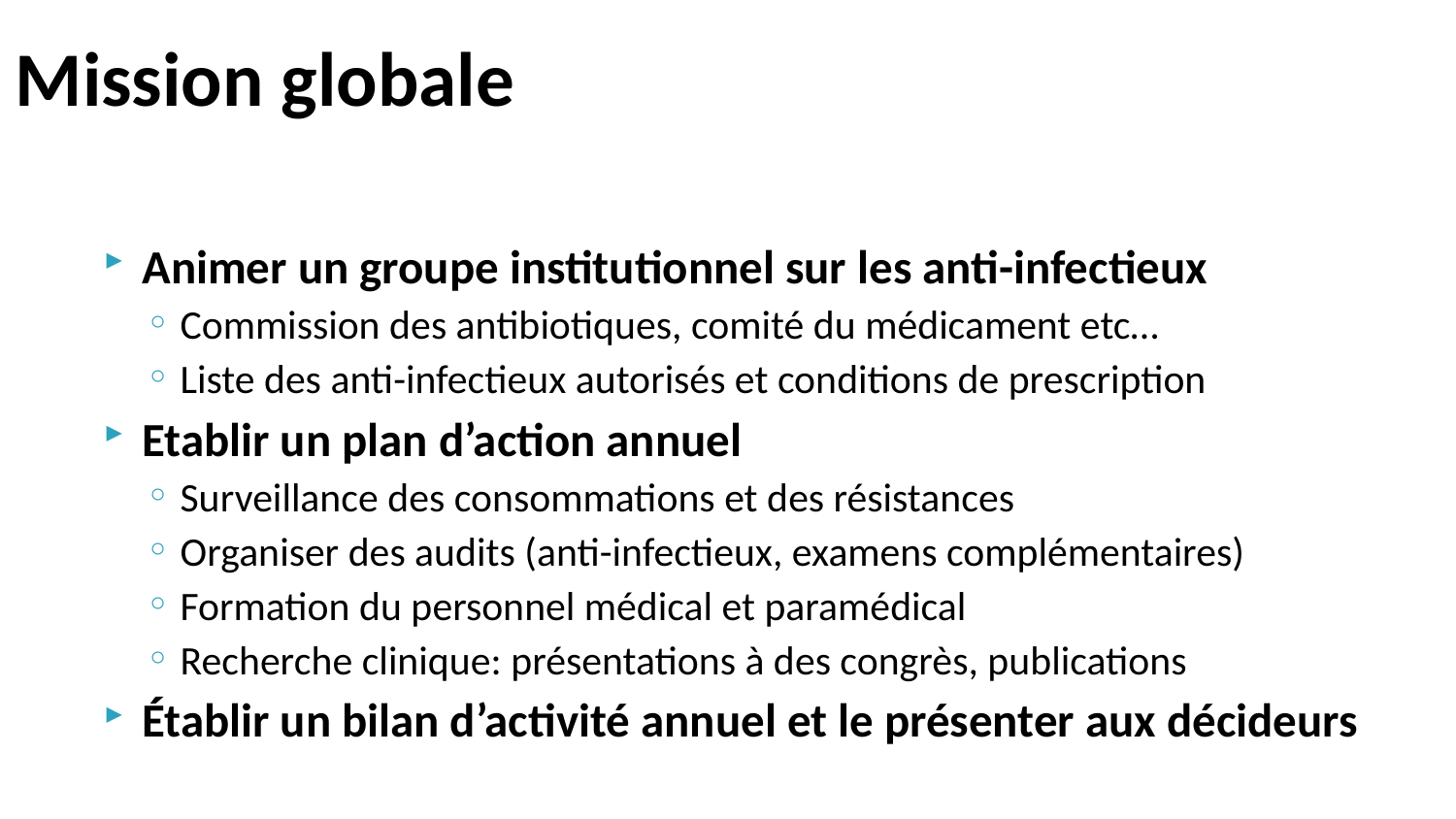

# Mission globale
Animer un groupe institutionnel sur les anti-infectieux
Commission des antibiotiques, comité du médicament etc…
Liste des anti-infectieux autorisés et conditions de prescription
Etablir un plan d’action annuel
Surveillance des consommations et des résistances
Organiser des audits (anti-infectieux, examens complémentaires)
Formation du personnel médical et paramédical
Recherche clinique: présentations à des congrès, publications
Établir un bilan d’activité annuel et le présenter aux décideurs